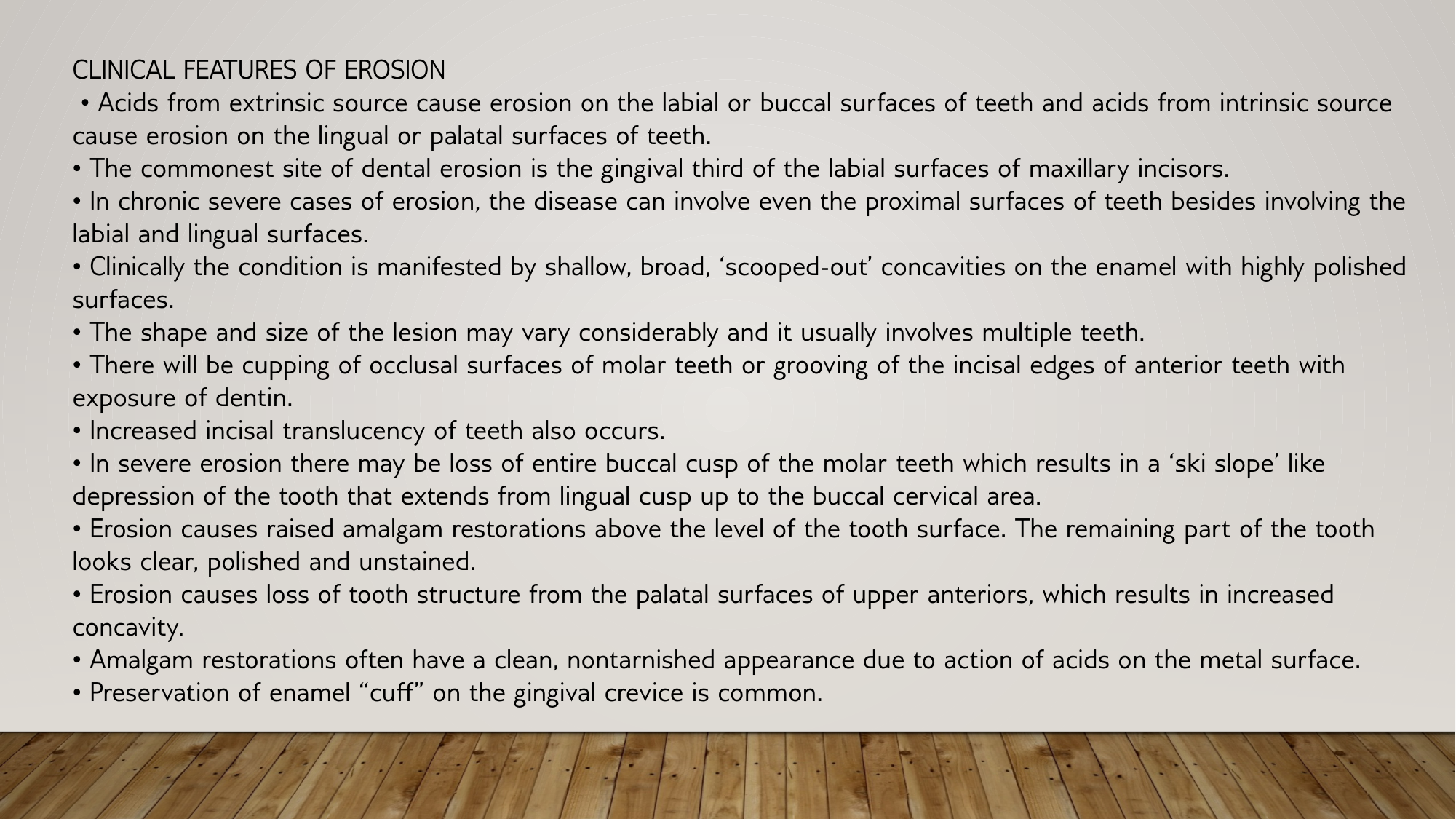

CLINICAL FEATURES OF EROSION
 • Acids from extrinsic source cause erosion on the labial or buccal surfaces of teeth and acids from intrinsic source cause erosion on the lingual or palatal surfaces of teeth.
• The commonest site of dental erosion is the gingival third of the labial surfaces of maxillary incisors.
• In chronic severe cases of erosion, the disease can involve even the proximal surfaces of teeth besides involving the labial and lingual surfaces.
• Clinically the condition is manifested by shallow, broad, ‘scooped-out’ concavities on the enamel with highly polished surfaces.
• The shape and size of the lesion may vary considerably and it usually involves multiple teeth.
• There will be cupping of occlusal surfaces of molar teeth or grooving of the incisal edges of anterior teeth with exposure of dentin.
• Increased incisal translucency of teeth also occurs.
• In severe erosion there may be loss of entire buccal cusp of the molar teeth which results in a ‘ski slope’ like depression of the tooth that extends from lingual cusp up to the buccal cervical area.
• Erosion causes raised amalgam restorations above the level of the tooth surface. The remaining part of the tooth looks clear, polished and unstained.
• Erosion causes loss of tooth structure from the palatal surfaces of upper anteriors, which results in increased concavity.
• Amalgam restorations often have a clean, nontarnished appearance due to action of acids on the metal surface.
• Preservation of enamel “cuff” on the gingival crevice is common.